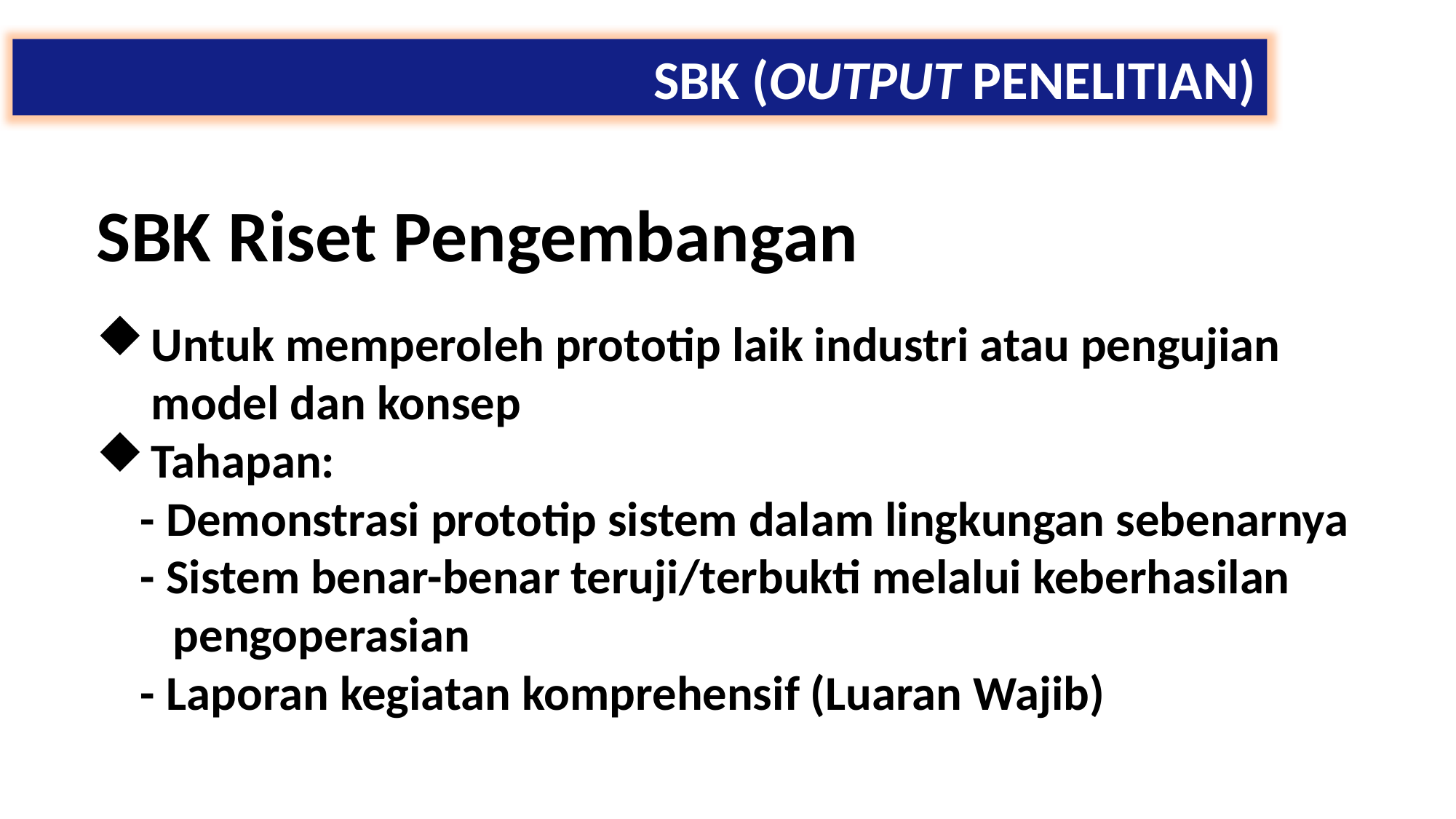

SBK (OUTPUT PENELITIAN)
SBK Riset Pengembangan
Untuk memperoleh prototip laik industri atau pengujian model dan konsep
Tahapan:
    - Demonstrasi prototip sistem dalam lingkungan sebenarnya
    - Sistem benar-benar teruji/terbukti melalui keberhasilan
       pengoperasian
    - Laporan kegiatan komprehensif (Luaran Wajib)